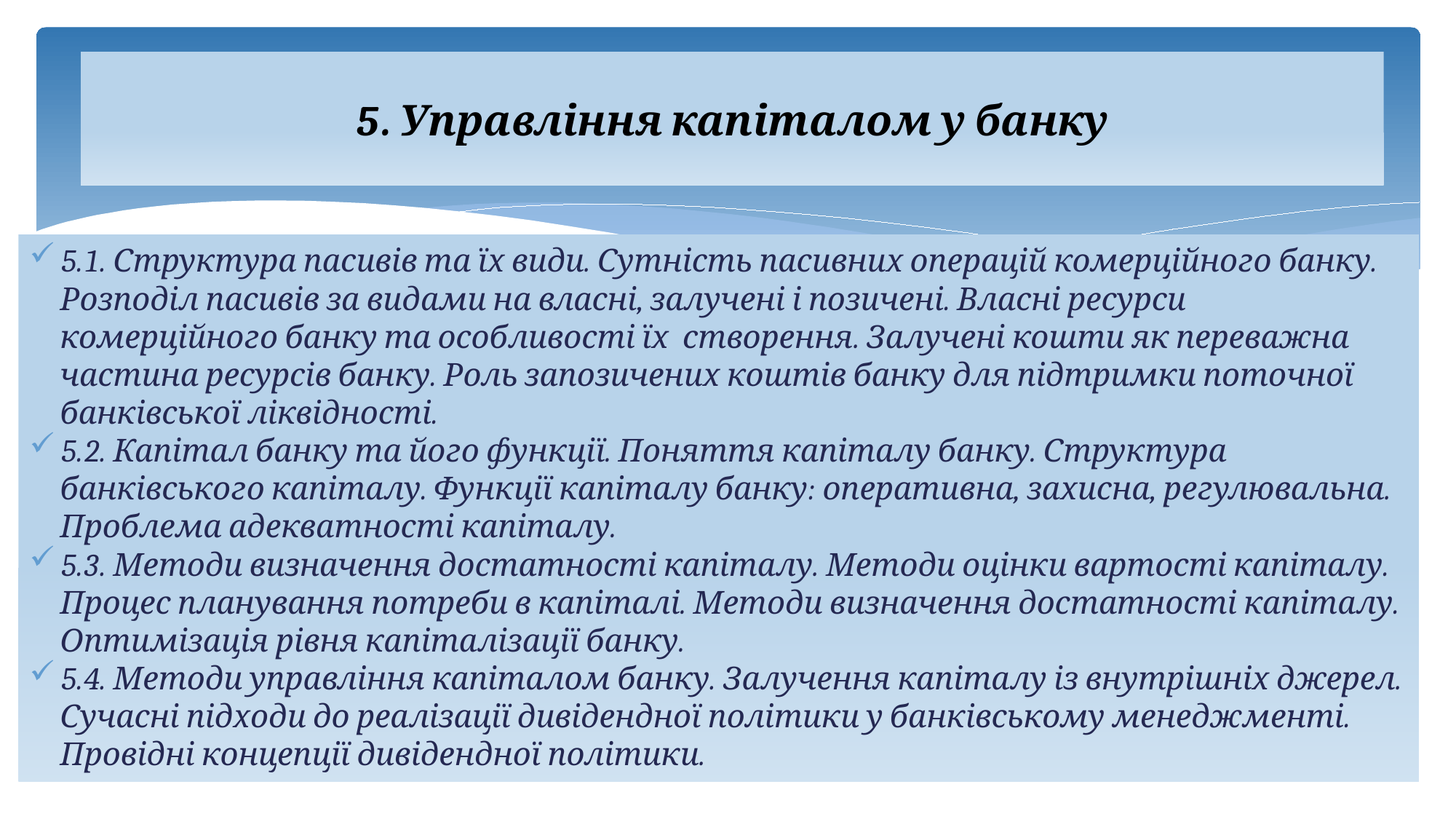

# 5. Управління капіталом у банку
5.1. Структура пасивів та їх види. Сутність пасивних операцій комерційного банку. Розподіл пасивів за видами на власні, залучені і позичені. Власні ресурси комерційного банку та особливості їх  створення. Залучені кошти як переважна частина ресурсів банку. Роль запозичених коштів банку для підтримки поточної банківської ліквідності.
5.2. Капітал банку та його функції. Поняття капіталу банку. Структура банківського капіталу. Функції капіталу банку: оперативна, захисна, регулювальна. Проблема адекватності капіталу.
5.3. Методи визначення достатності капіталу. Методи оцінки вартості капіталу. Процес планування потреби в капіталі. Методи визначення достатності капіталу. Оптимізація рівня капіталізації банку.
5.4. Методи управління капіталом банку. Залучення капіталу із внутрішніх джерел. Сучасні підходи до реалізації дивідендної політики у банківському менеджменті. Провідні концепції дивідендної політики.